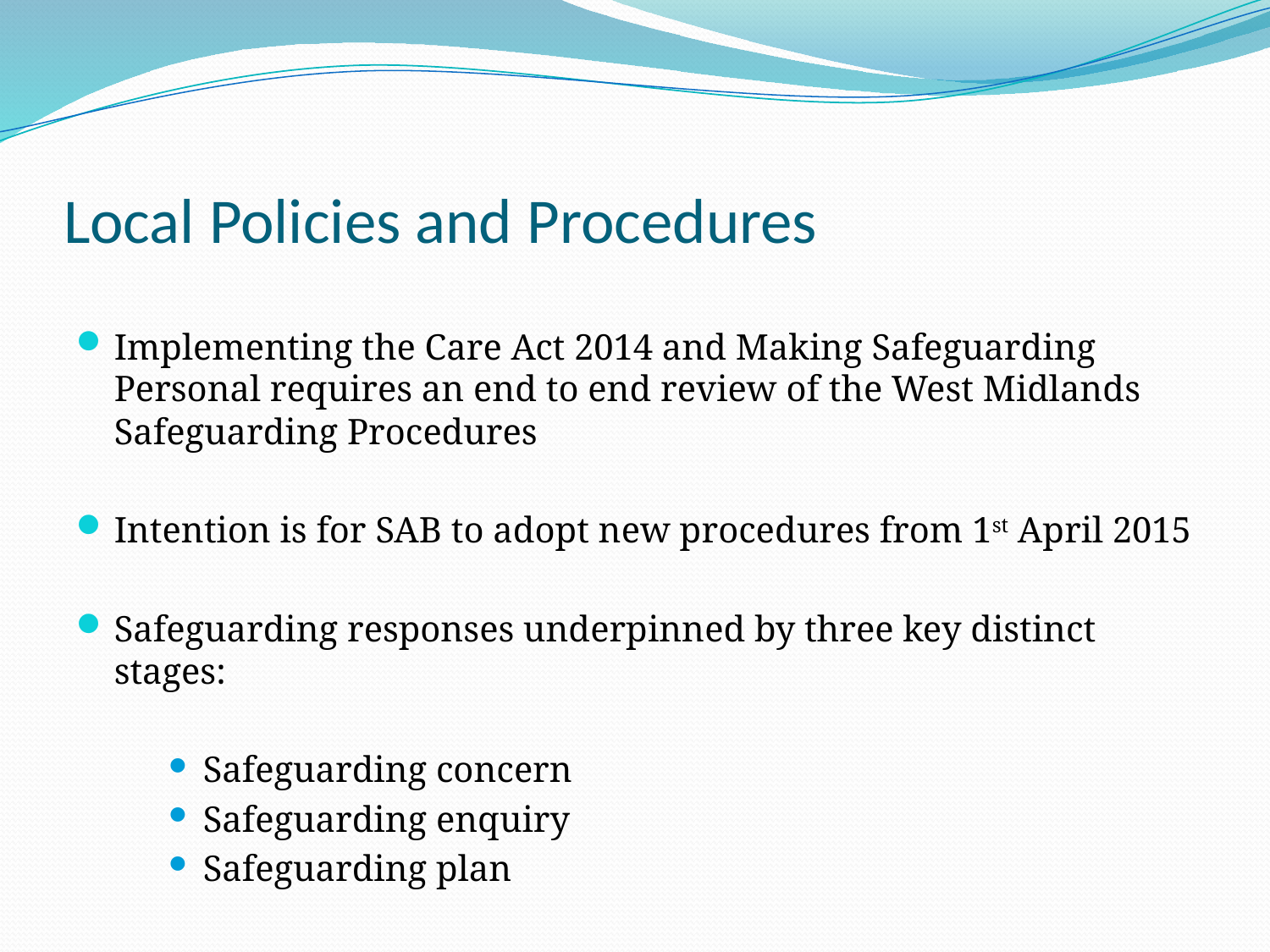

# Local Policies and Procedures

Implementing the Care Act 2014 and Making Safeguarding Personal requires an end to end review of the West Midlands Safeguarding Procedures

Intention is for SAB to adopt new procedures from 1st April 2015

Safeguarding responses underpinned by three key distinct stages:

Safeguarding concern
Safeguarding enquiry
Safeguarding plan